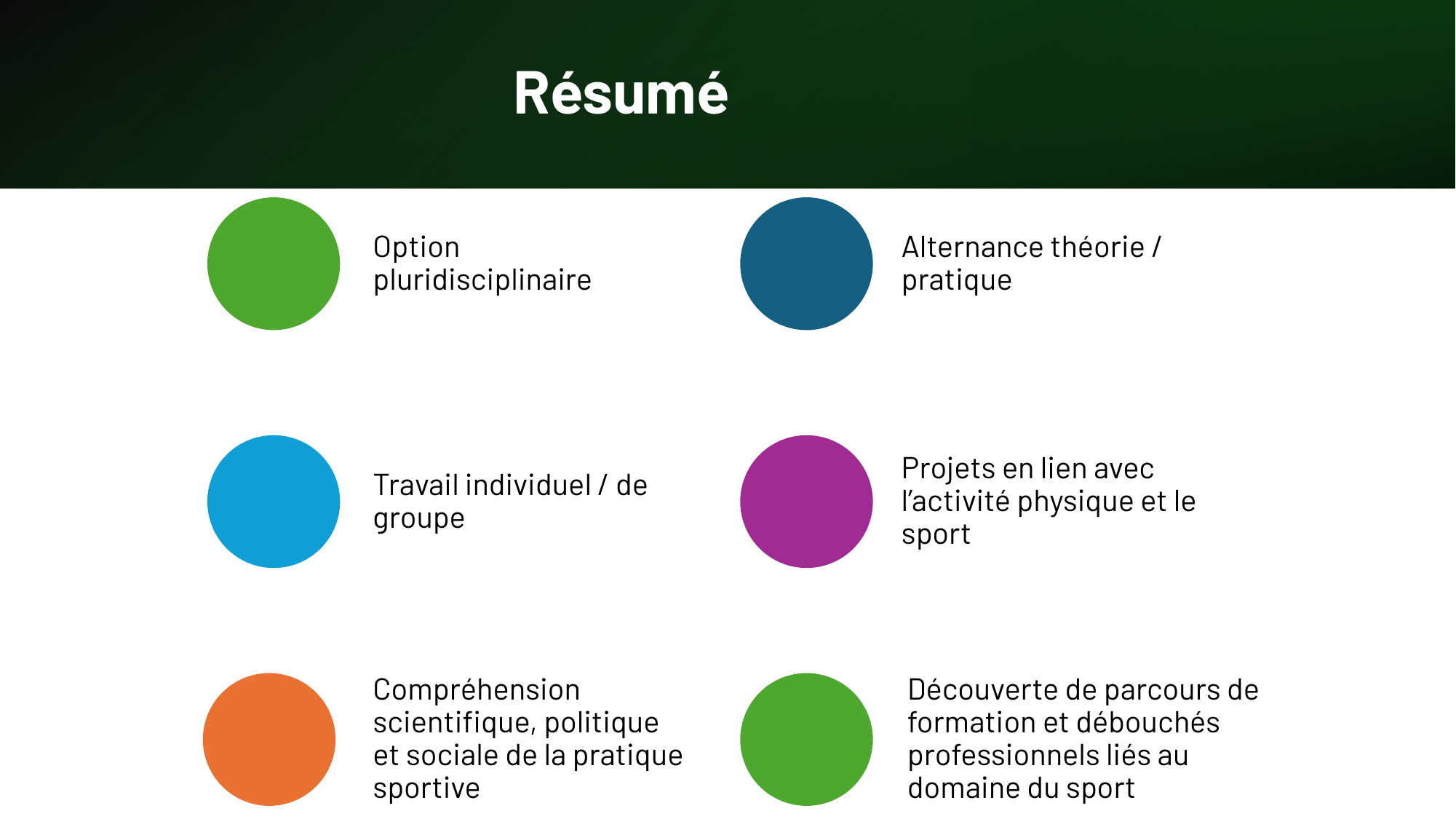

# Résumé
Option pluridisciplinaire
Alternance théorie / pratique
Travail individuel / de groupe
Projets en lien avec l’activité physique et le sport
Compréhension scientifique, politique et sociale de la pratique sportive
Découverte de parcours de formation et débouchés professionnels liés au domaine du sport